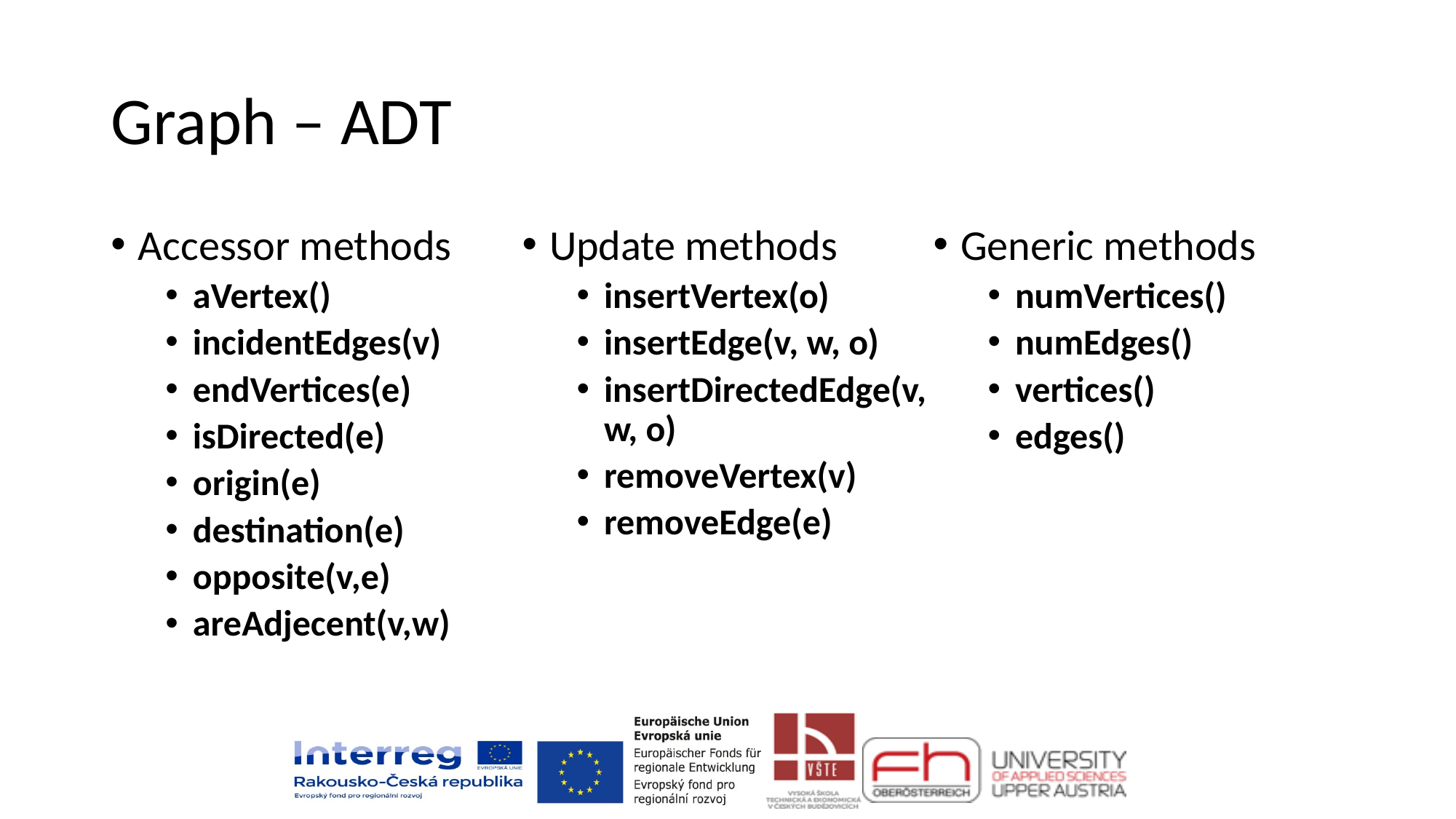

# Graph – ADT
Accessor methods
aVertex()
incidentEdges(v)
endVertices(e)
isDirected(e)
origin(e)
destination(e)
opposite(v,e)
areAdjecent(v,w)

Update methods
insertVertex(o)
insertEdge(v, w, o)
insertDirectedEdge(v, w, o)
removeVertex(v)
removeEdge(e)

Generic methods
numVertices()
numEdges()
vertices()
edges()